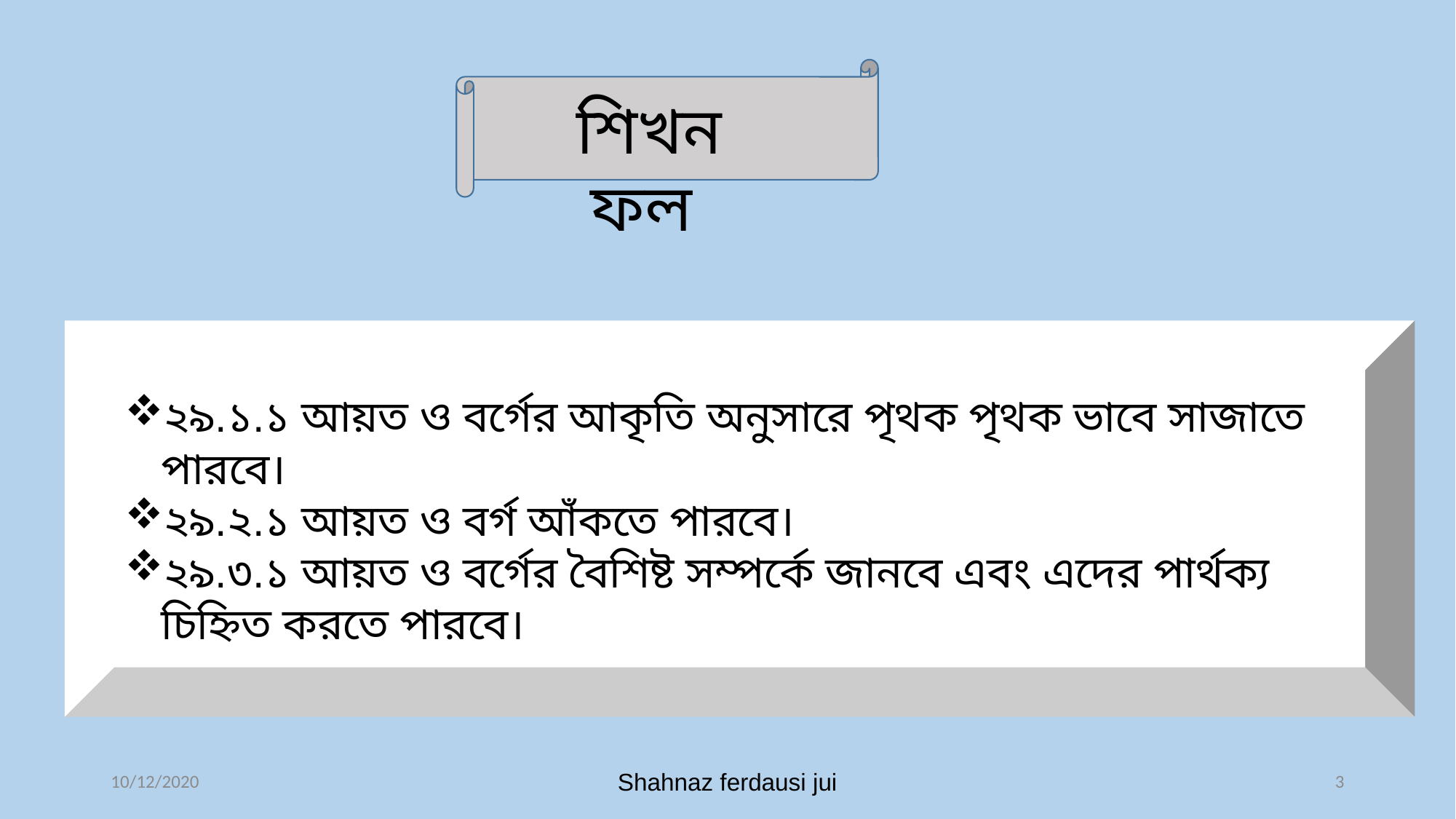

শিখন ফল
২৯.১.১ আয়ত ও বর্গের আকৃতি অনুসারে পৃথক পৃথক ভাবে সাজাতে পারবে।
২৯.২.১ আয়ত ও বর্গ আঁকতে পারবে।
২৯.৩.১ আয়ত ও বর্গের বৈশিষ্ট সম্পর্কে জানবে এবং এদের পার্থক্য চিহ্নিত করতে পারবে।
10/12/2020
Shahnaz ferdausi jui
3